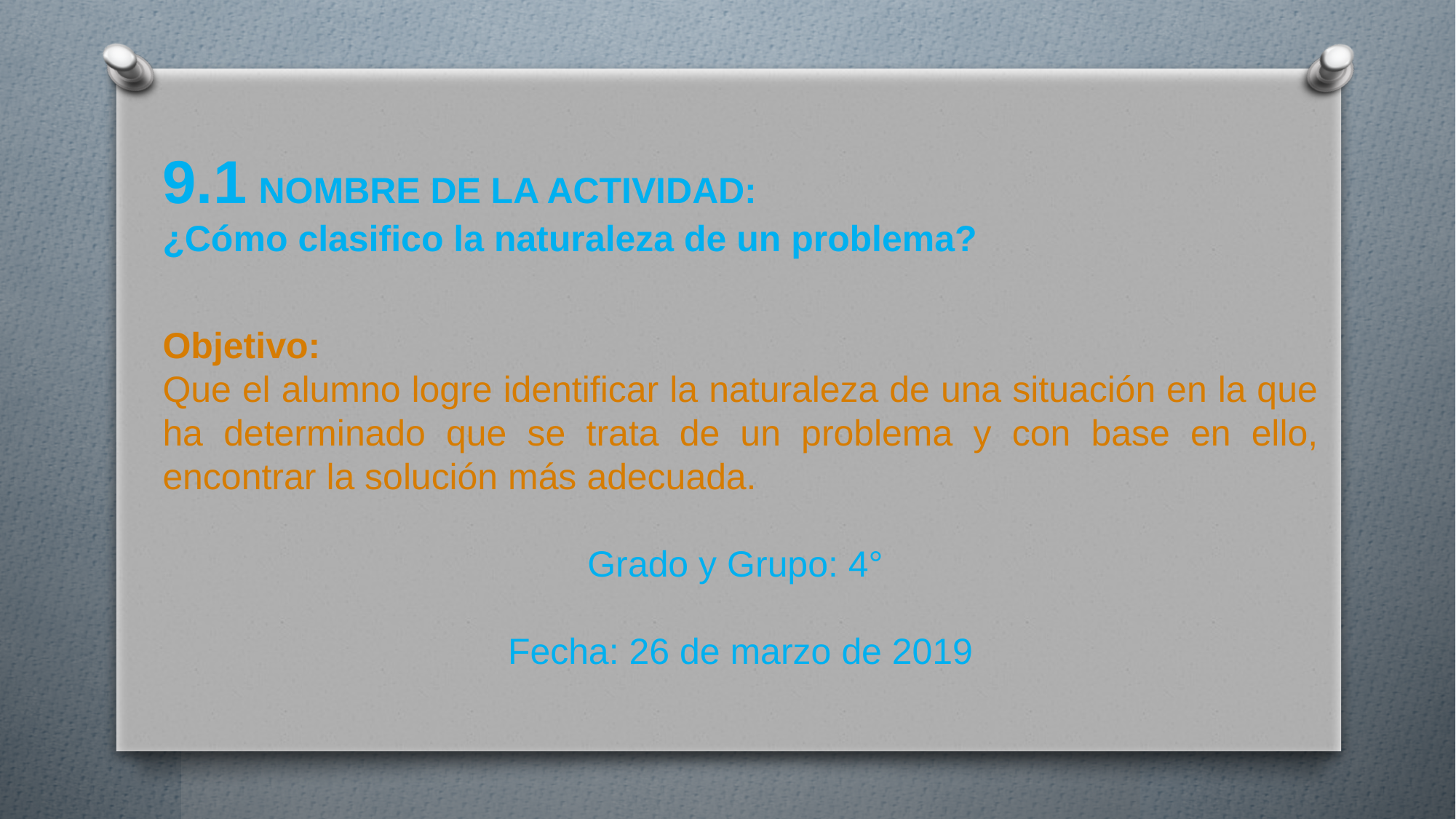

9.1 NOMBRE DE LA ACTIVIDAD:
¿Cómo clasifico la naturaleza de un problema?

Objetivo:
Que el alumno logre identificar la naturaleza de una situación en la que ha determinado que se trata de un problema y con base en ello, encontrar la solución más adecuada.

Grado y Grupo: 4°

Fecha: 26 de marzo de 2019